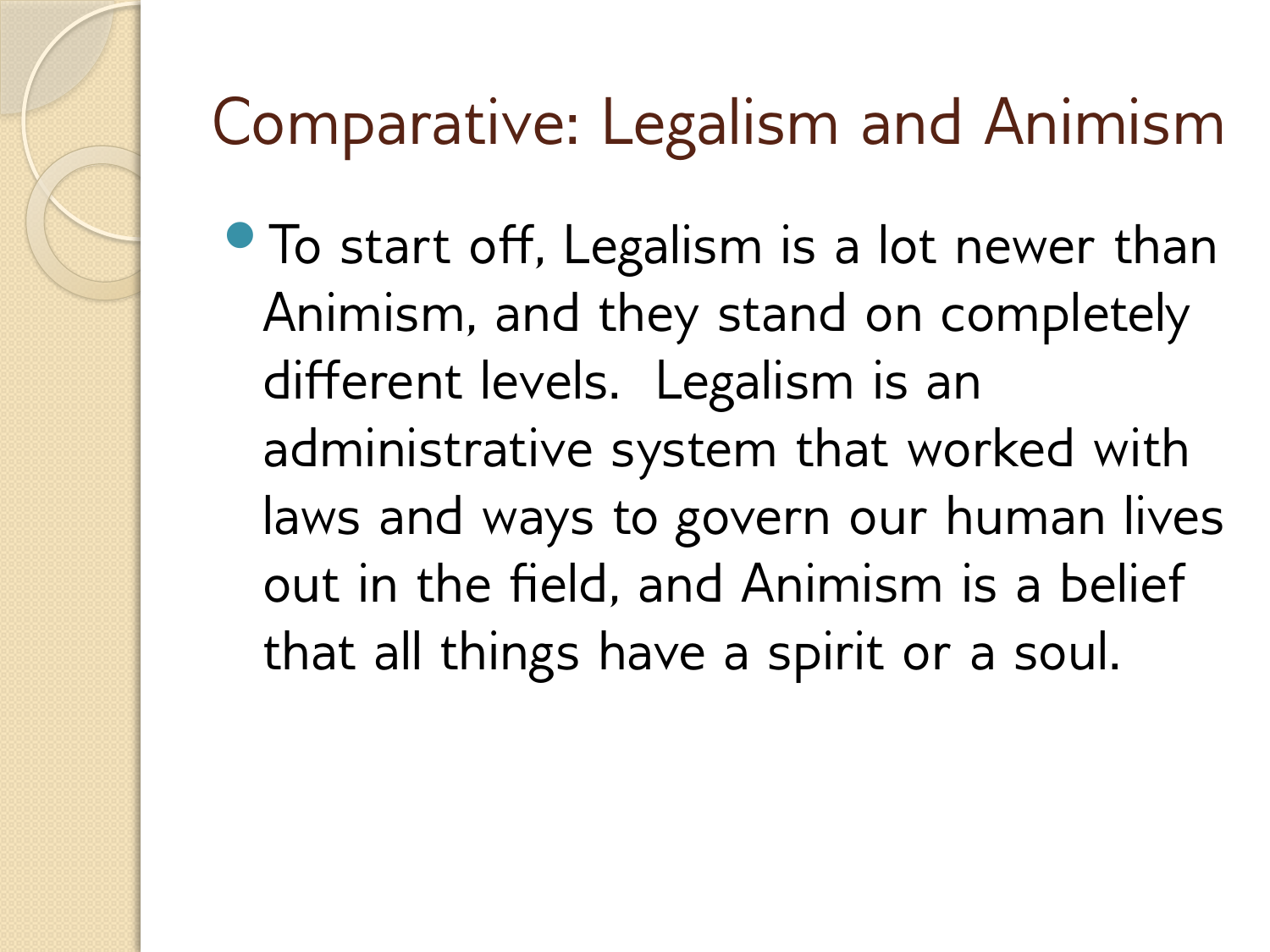

# Comparative: Legalism and Animism
To start off, Legalism is a lot newer than Animism, and they stand on completely different levels.  Legalism is an administrative system that worked with laws and ways to govern our human lives out in the field, and Animism is a belief that all things have a spirit or a soul.